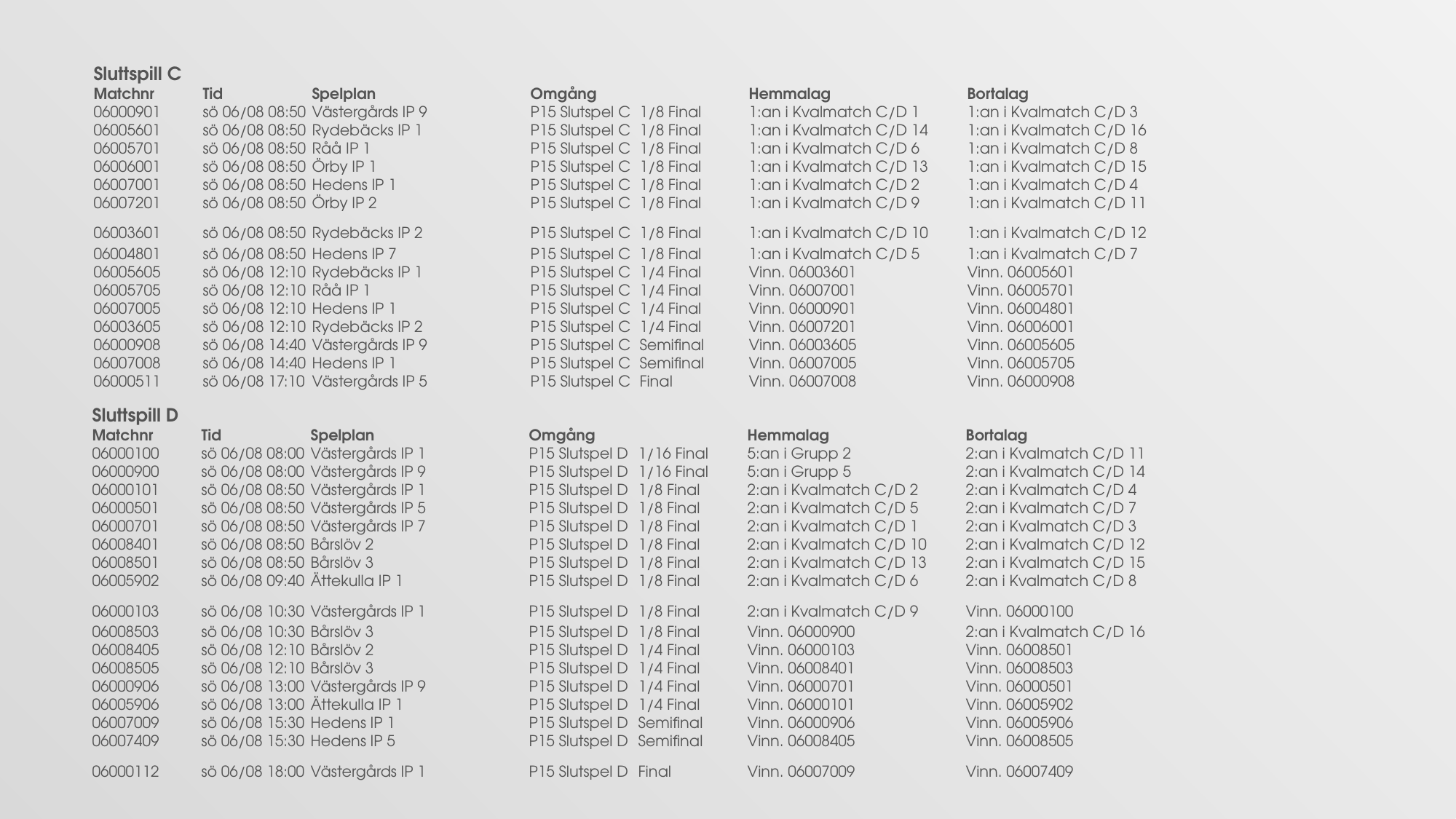

Sluttspill C
Matchnr	Tid	Spelplan		Omgång		Hemmalag	 	Bortalag
06000901	sö 06/08 08:50	Västergårds IP 9	P15 Slutspel C	1/8 Final	1:an i Kvalmatch C/D 1	1:an i Kvalmatch C/D 3
06005601	sö 06/08 08:50	Rydebäcks IP 1	P15 Slutspel C	1/8 Final	1:an i Kvalmatch C/D 14	1:an i Kvalmatch C/D 16
06005701	sö 06/08 08:50	Råå IP 1		P15 Slutspel C	1/8 Final	1:an i Kvalmatch C/D 6	1:an i Kvalmatch C/D 8
06006001	sö 06/08 08:50	Örby IP 1		P15 Slutspel C	1/8 Final	1:an i Kvalmatch C/D 13	1:an i Kvalmatch C/D 15
06007001	sö 06/08 08:50	Hedens IP 1		P15 Slutspel C	1/8 Final	1:an i Kvalmatch C/D 2	1:an i Kvalmatch C/D 4
06007201	sö 06/08 08:50	Örby IP 2		P15 Slutspel C	1/8 Final	1:an i Kvalmatch C/D 9	1:an i Kvalmatch C/D 11
06003601	sö 06/08 08:50	Rydebäcks IP 2	P15 Slutspel C	1/8 Final	1:an i Kvalmatch C/D 10	1:an i Kvalmatch C/D 12
06004801	sö 06/08 08:50	Hedens IP 7		P15 Slutspel C	1/8 Final	1:an i Kvalmatch C/D 5	1:an i Kvalmatch C/D 7
06005605	sö 06/08 12:10	Rydebäcks IP 1	P15 Slutspel C	1/4 Final	Vinn. 06003601		Vinn. 06005601
06005705	sö 06/08 12:10	Råå IP 1		P15 Slutspel C	1/4 Final	Vinn. 06007001		Vinn. 06005701
06007005	sö 06/08 12:10	Hedens IP 1		P15 Slutspel C	1/4 Final	Vinn. 06000901		Vinn. 06004801
06003605	sö 06/08 12:10	Rydebäcks IP 2	P15 Slutspel C	1/4 Final	Vinn. 06007201		Vinn. 06006001
06000908	sö 06/08 14:40	Västergårds IP 9	P15 Slutspel C	Semifinal	Vinn. 06003605		Vinn. 06005605
06007008	sö 06/08 14:40	Hedens IP 1		P15 Slutspel C	Semifinal	Vinn. 06007005		Vinn. 06005705
06000511	sö 06/08 17:10	Västergårds IP 5	P15 Slutspel C	Final	Vinn. 06007008		Vinn. 06000908
Sluttspill D
Matchnr	Tid	Spelplan		Omgång		Hemmalag	 	Bortalag
06000100	sö 06/08 08:00	Västergårds IP 1	P15 Slutspel D	1/16 Final	5:an i Grupp 2		2:an i Kvalmatch C/D 11
06000900	sö 06/08 08:00	Västergårds IP 9	P15 Slutspel D	1/16 Final	5:an i Grupp 5		2:an i Kvalmatch C/D 14
06000101	sö 06/08 08:50	Västergårds IP 1	P15 Slutspel D	1/8 Final	2:an i Kvalmatch C/D 2	2:an i Kvalmatch C/D 4
06000501	sö 06/08 08:50	Västergårds IP 5	P15 Slutspel D	1/8 Final	2:an i Kvalmatch C/D 5	2:an i Kvalmatch C/D 7
06000701	sö 06/08 08:50	Västergårds IP 7	P15 Slutspel D	1/8 Final	2:an i Kvalmatch C/D 1	2:an i Kvalmatch C/D 3
06008401	sö 06/08 08:50	Bårslöv 2		P15 Slutspel D	1/8 Final	2:an i Kvalmatch C/D 10	2:an i Kvalmatch C/D 12
06008501	sö 06/08 08:50	Bårslöv 3		P15 Slutspel D	1/8 Final	2:an i Kvalmatch C/D 13	2:an i Kvalmatch C/D 15
06005902	sö 06/08 09:40	Ättekulla IP 1		P15 Slutspel D	1/8 Final	2:an i Kvalmatch C/D 6	2:an i Kvalmatch C/D 8
06000103	sö 06/08 10:30	Västergårds IP 1	P15 Slutspel D	1/8 Final	2:an i Kvalmatch C/D 9	Vinn. 06000100
06008503	sö 06/08 10:30	Bårslöv 3		P15 Slutspel D	1/8 Final	Vinn. 06000900		2:an i Kvalmatch C/D 16
06008405	sö 06/08 12:10	Bårslöv 2		P15 Slutspel D	1/4 Final	Vinn. 06000103		Vinn. 06008501
06008505	sö 06/08 12:10	Bårslöv 3		P15 Slutspel D	1/4 Final	Vinn. 06008401		Vinn. 06008503
06000906	sö 06/08 13:00	Västergårds IP 9	P15 Slutspel D	1/4 Final	Vinn. 06000701		Vinn. 06000501
06005906	sö 06/08 13:00	Ättekulla IP 1		P15 Slutspel D	1/4 Final	Vinn. 06000101		Vinn. 06005902
06007009	sö 06/08 15:30	Hedens IP 1		P15 Slutspel D	Semifinal	Vinn. 06000906		Vinn. 06005906
06007409	sö 06/08 15:30	Hedens IP 5		P15 Slutspel D	Semifinal	Vinn. 06008405		Vinn. 06008505
06000112	sö 06/08 18:00	Västergårds IP 1	P15 Slutspel D	Final	Vinn. 06007009		Vinn. 06007409